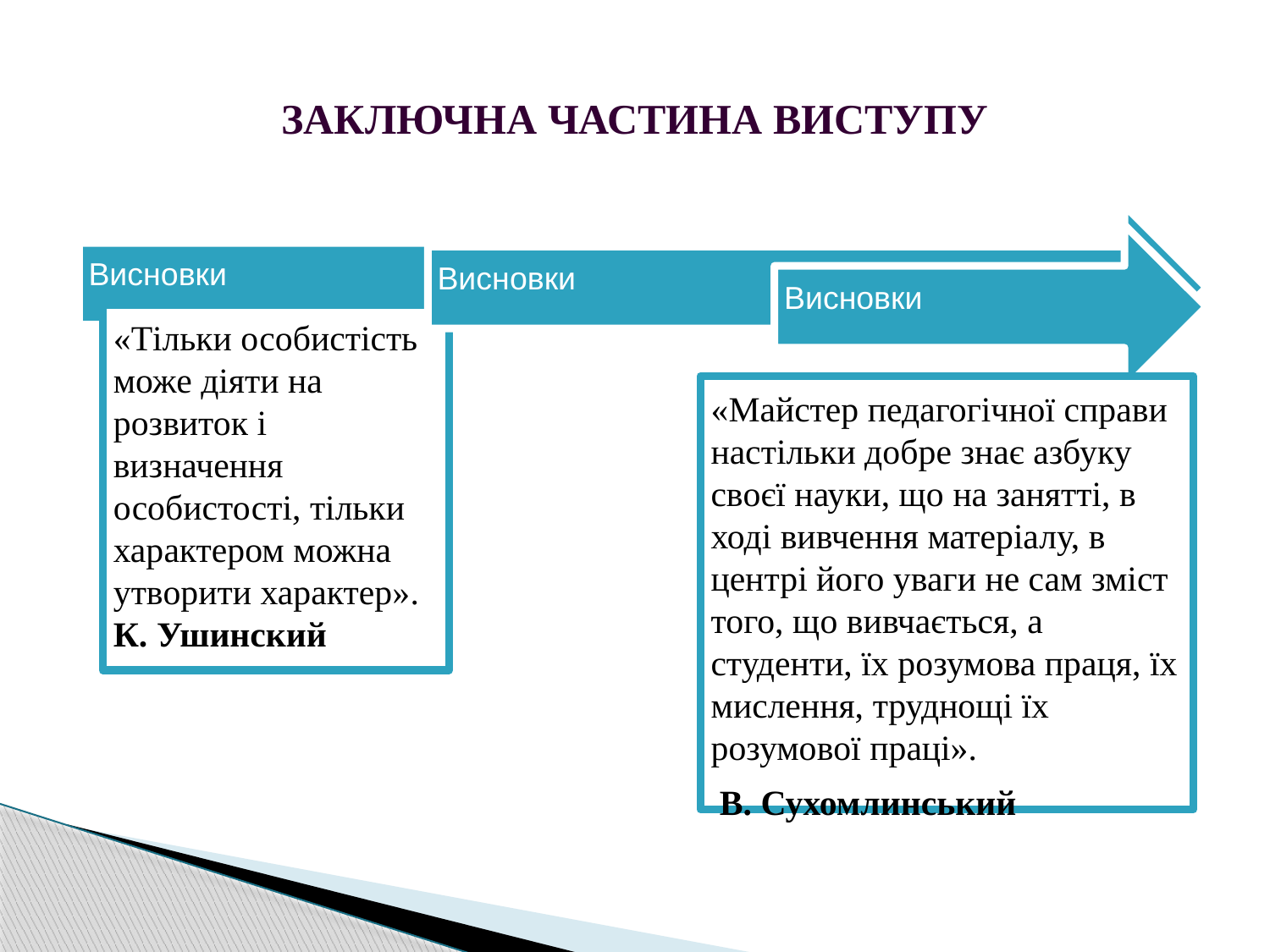

# ЗАКЛЮЧНА ЧАСТИНА виступу
Висновки
«Тільки особистість може діяти на розвиток і визначення особистості, тільки характером можна утворити характер». К. Ушинский
Висновки
Висновки
«Майстер педагогічної справи настільки добре знає азбуку своєї науки, що на занятті, в ході вивчення матеріалу, в центрі його уваги не сам зміст того, що вивчається, а студенти, їх розумова праця, їх мислення, труднощі їх розумової праці».
 В. Сухомлинський